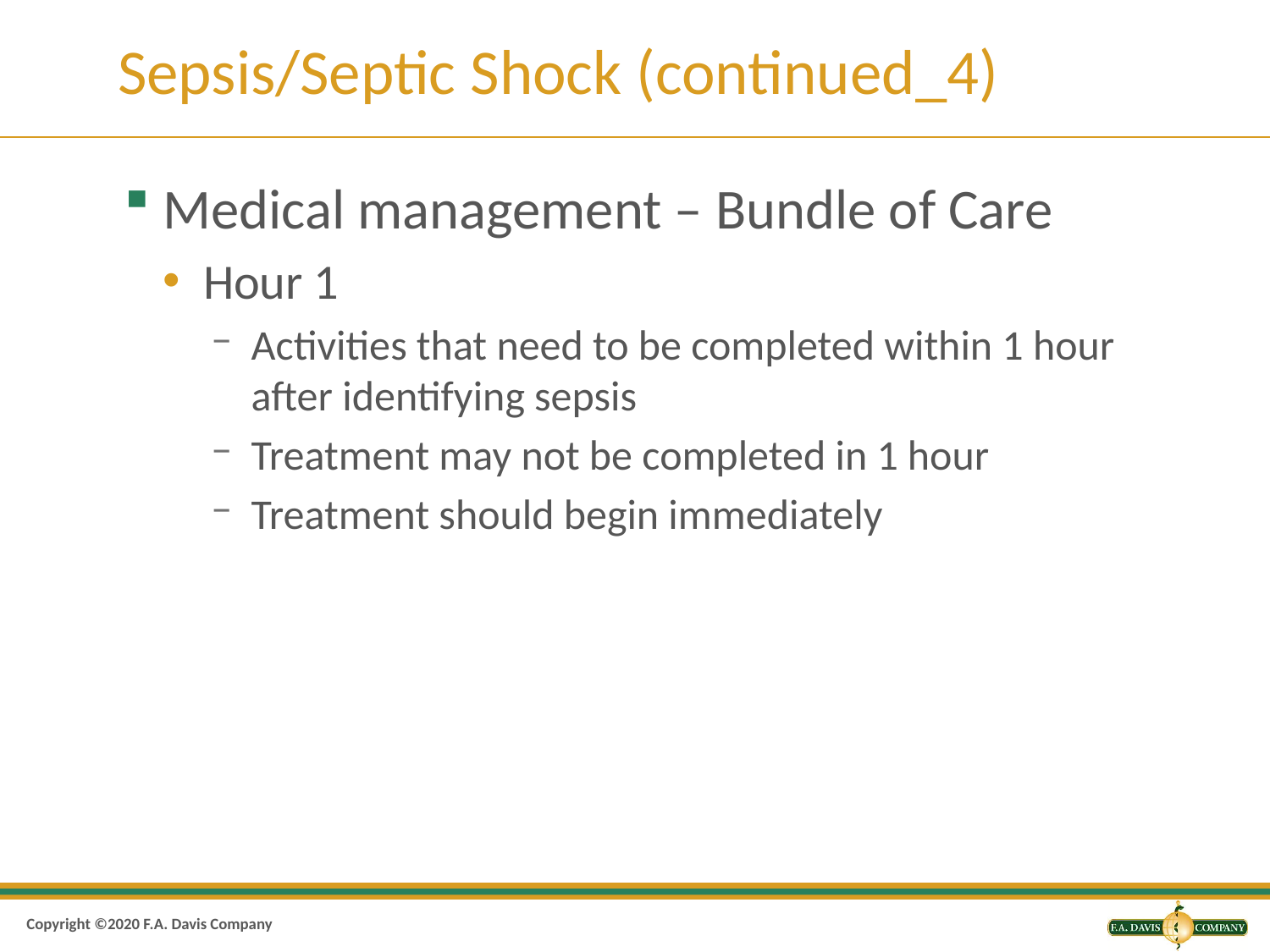

# Sepsis/Septic Shock (continued_4)
Medical management – Bundle of Care
Hour 1
Activities that need to be completed within 1 hour after identifying sepsis
Treatment may not be completed in 1 hour
Treatment should begin immediately